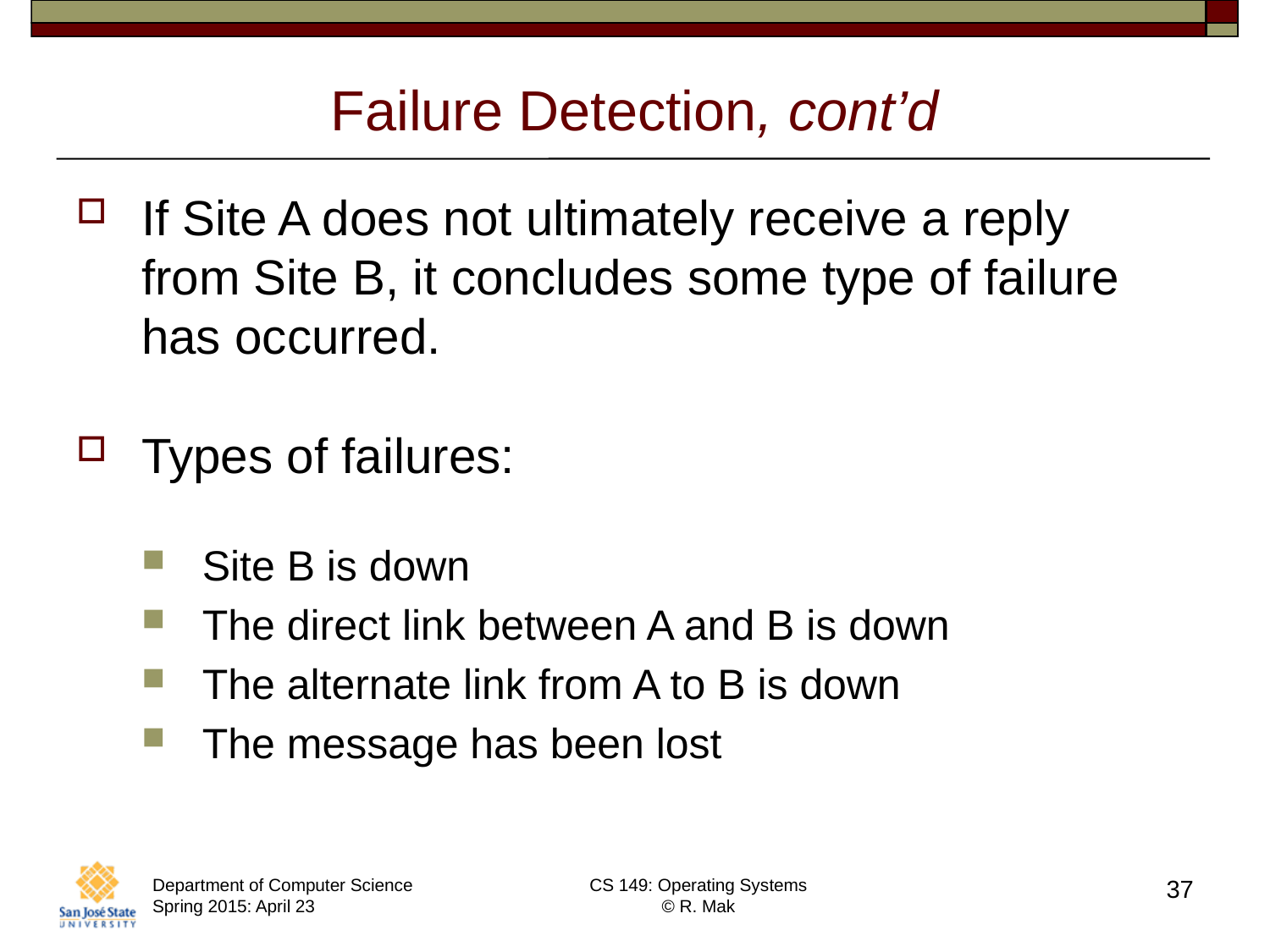

# Failure Detection, cont’d
If Site A does not ultimately receive a reply
from Site B, it concludes some type of failure has occurred.

Types of failures:

Site B is down
The direct link between A and B is down
The alternate link from A to B is down
The message has been lost
Department of Computer Science Spring 2015: April 23
CS 149: Operating Systems
© R. Mak
37